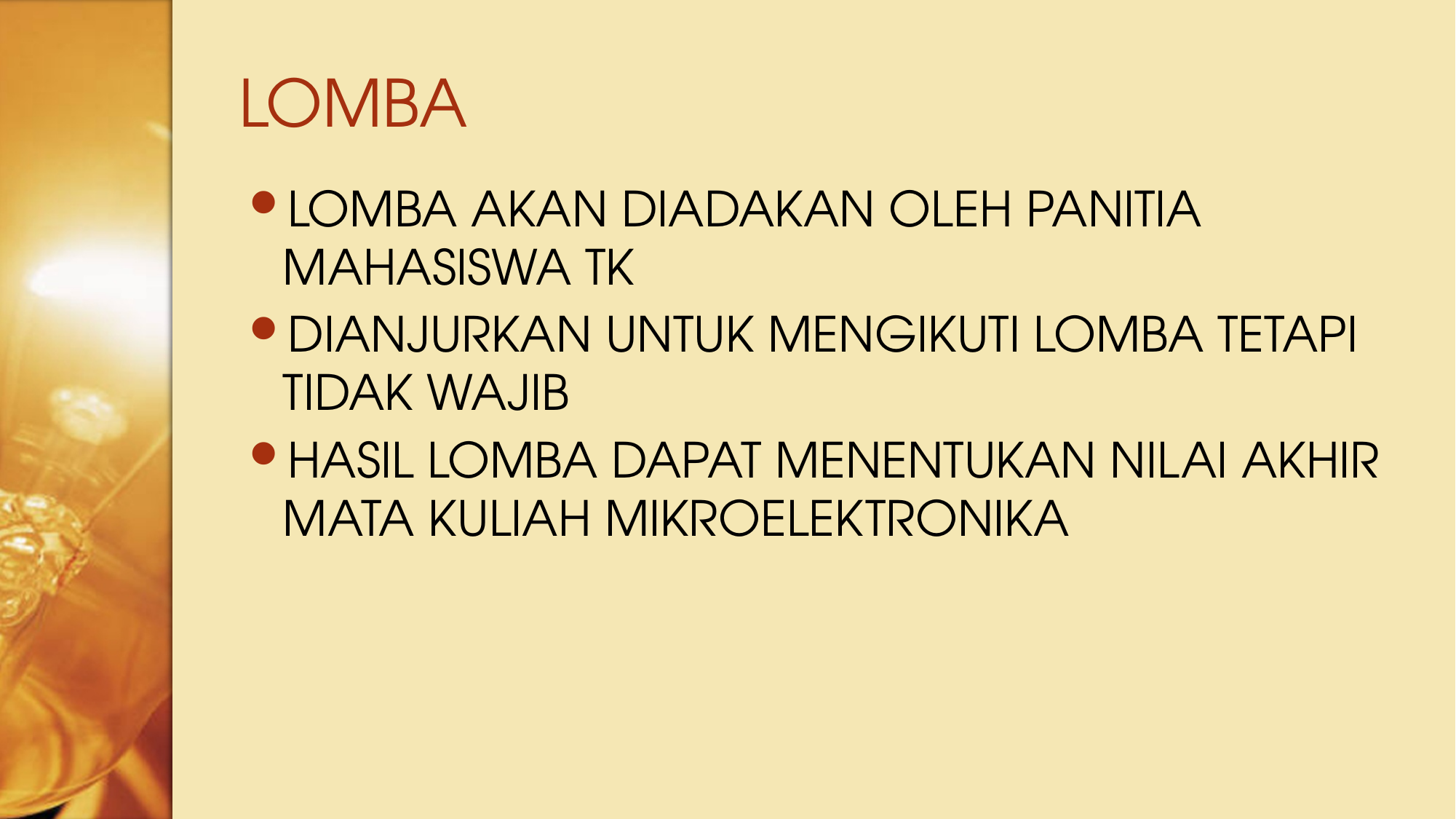

# LOMBA
LOMBA AKAN DIADAKAN OLEH PANITIA MAHASISWA TK
DIANJURKAN UNTUK MENGIKUTI LOMBA TETAPI TIDAK WAJIB
HASIL LOMBA DAPAT MENENTUKAN NILAI AKHIR MATA KULIAH MIKROELEKTRONIKA